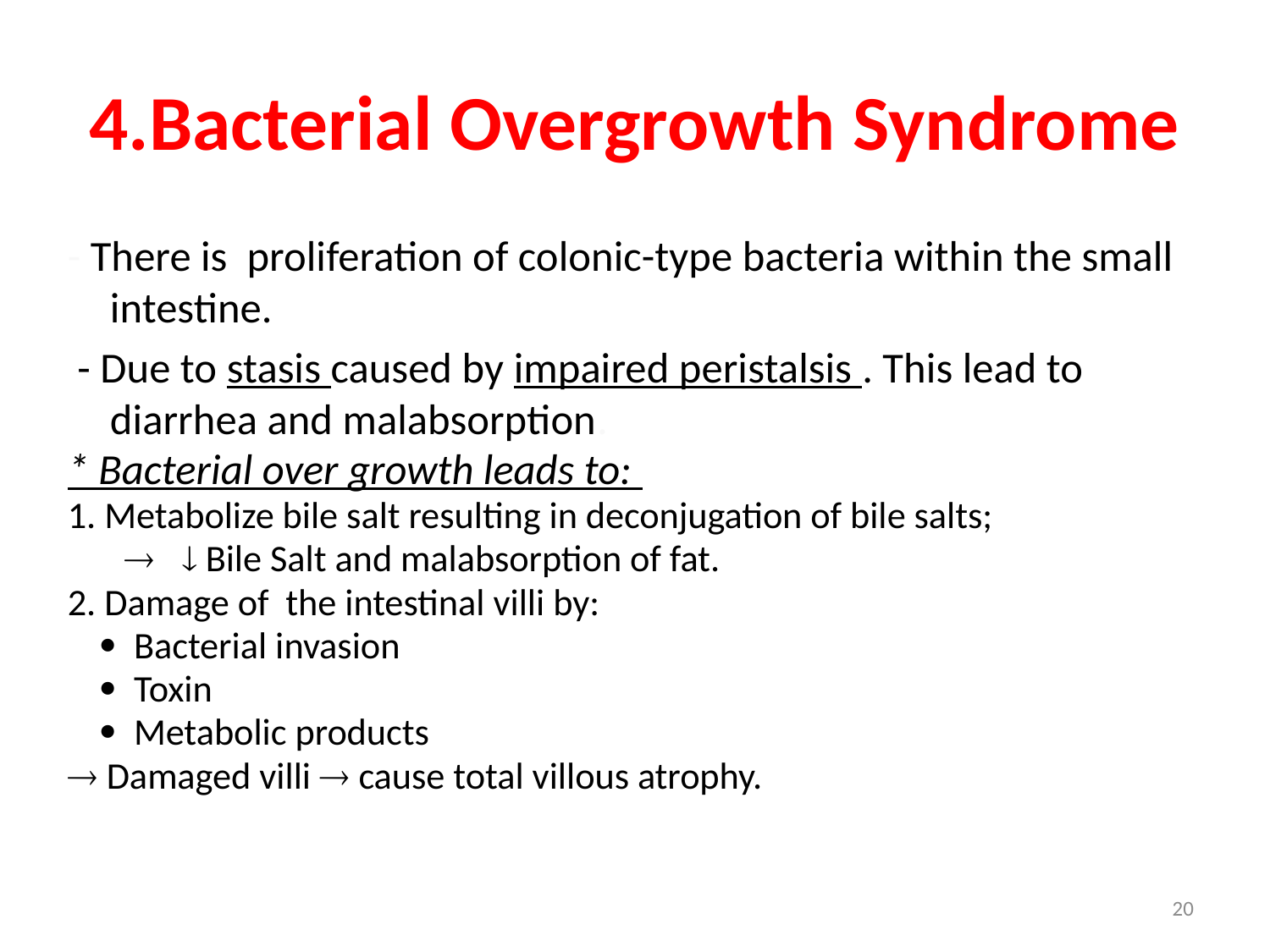

# 4.Bacterial Overgrowth Syndrome
- There is  proliferation of colonic-type bacteria within the small intestine.
 - Due to stasis caused by impaired peristalsis . This lead to diarrhea and malabsorption.
* Bacterial over growth leads to:
1. Metabolize bile salt resulting in deconjugation of bile salts;
→  ↓ Bile Salt and malabsorption of fat.
2. Damage of  the intestinal villi by:
    •  Bacterial invasion
    •  Toxin
    •  Metabolic products
→ Damaged villi → cause total villous atrophy.

20